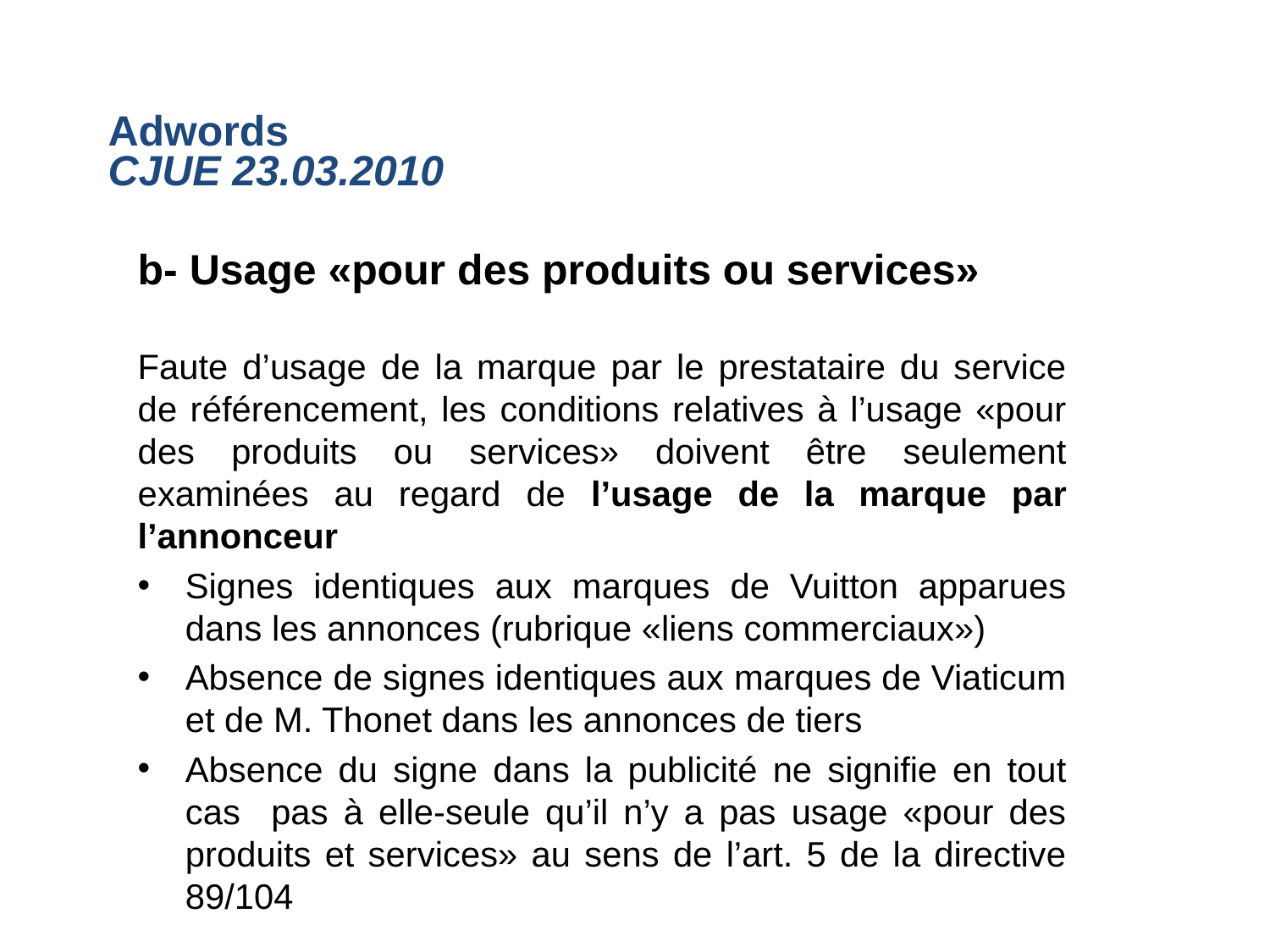

# Adwords CJUE 23.03.2010
b- Usage «pour des produits ou services»

Faute d’usage de la marque par le prestataire du service de référencement, les conditions relatives à l’usage «pour des produits ou services» doivent être seulement examinées au regard de l’usage de la marque par l’annonceur
Signes identiques aux marques de Vuitton apparues dans les annonces (rubrique «liens commerciaux»)
Absence de signes identiques aux marques de Viaticum et de M. Thonet dans les annonces de tiers
Absence du signe dans la publicité ne signifie en tout cas  pas à elle-seule qu’il n’y a pas usage «pour des produits et services» au sens de l’art. 5 de la directive 89/104